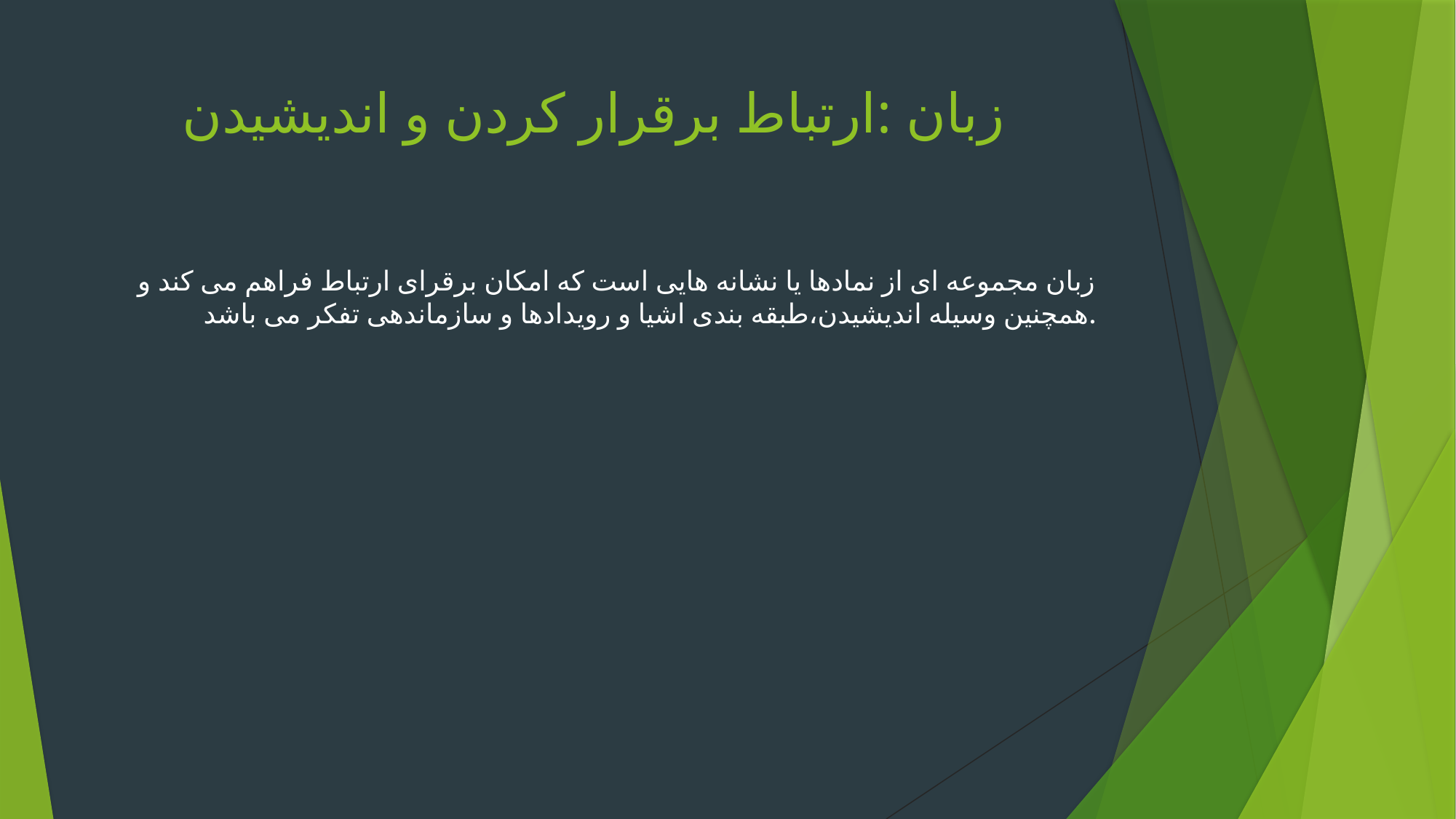

# زبان :ارتباط برقرار کردن و اندیشیدن
 زبان مجموعه ای از نمادها یا نشانه هایی است که امکان برقرای ارتباط فراهم می کند و همچنین وسیله اندیشیدن،طبقه بندی اشیا و رویدادها و سازماندهی تفکر می باشد.